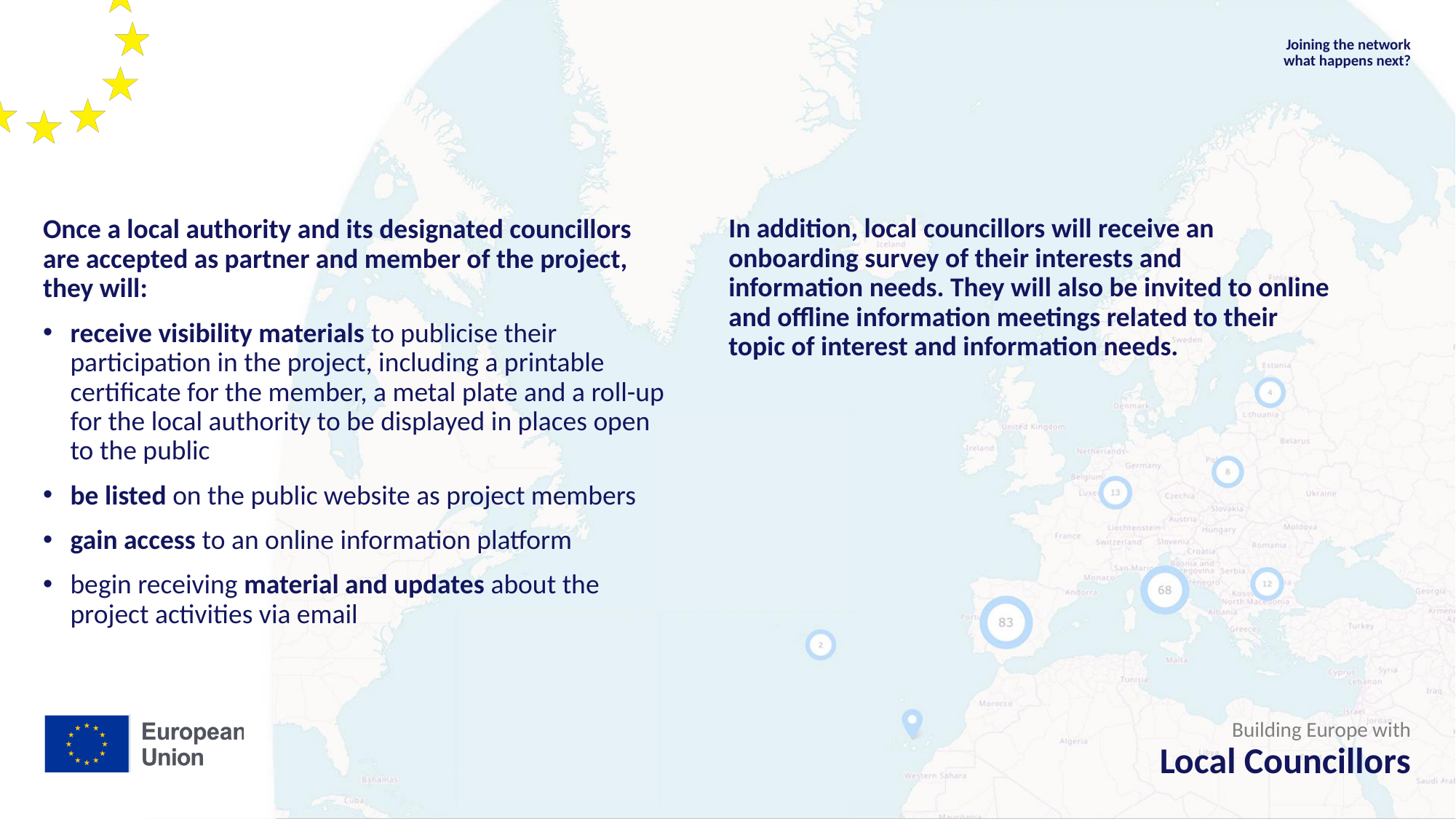

Joining the network
what happens next?
Once a local authority and its designated councillors are accepted as partner and member of the project, they will:
receive visibility materials to publicise their participation in the project, including a printable certificate for the member, a metal plate and a roll-up for the local authority to be displayed in places open to the public
be listed on the public website as project members
gain access to an online information platform
begin receiving material and updates about the project activities via email
In addition, local councillors will receive an onboarding survey of their interests and information needs. They will also be invited to online and offline information meetings related to their topic of interest and information needs.
Building Europe with
Local Councillors